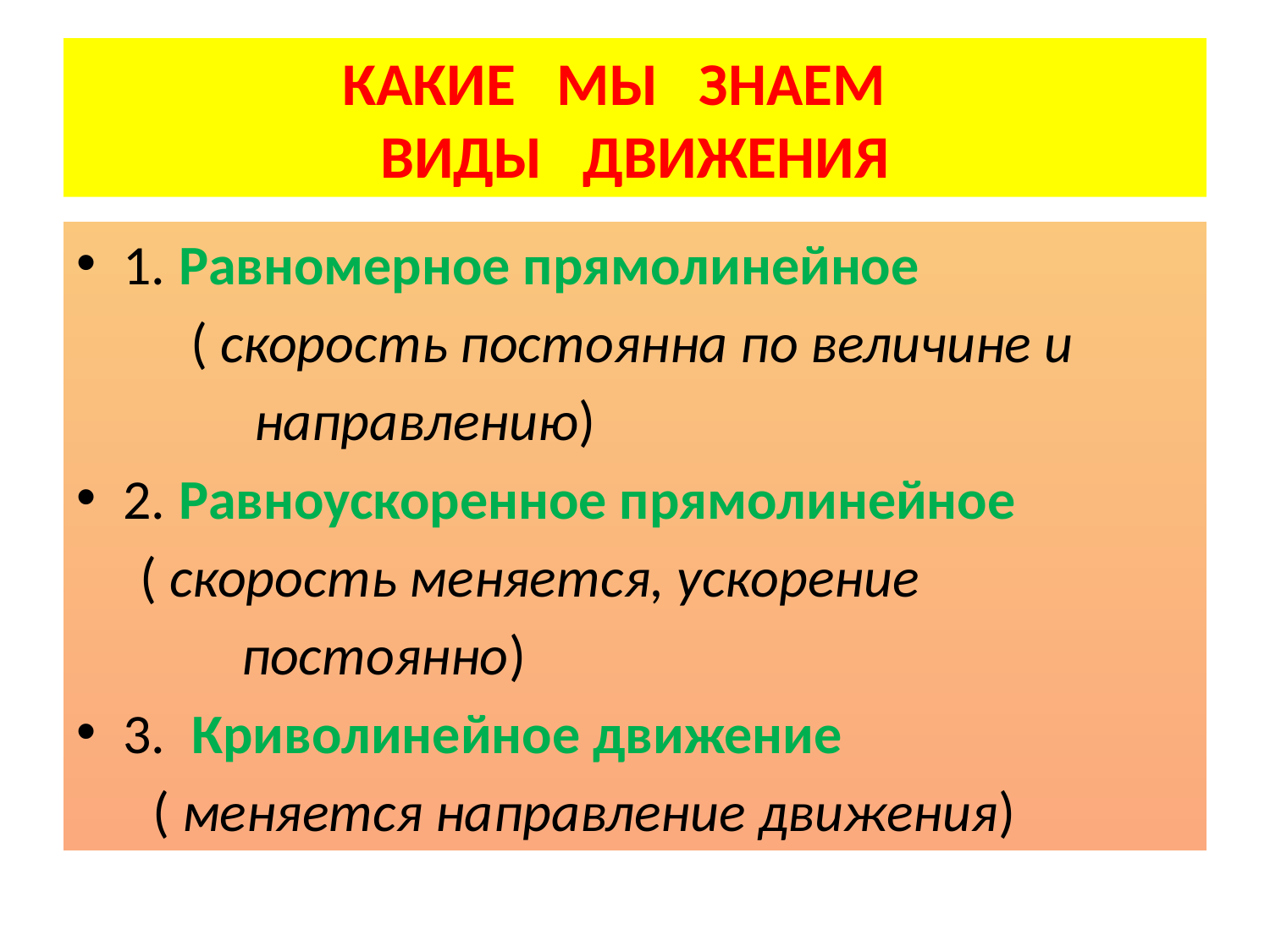

# КАКИЕ   МЫ   ЗНАЕМ ВИДЫ   ДВИЖЕНИЯ
1. Равномерное прямолинейное
         ( скорость постоянна по величине и
              направлению)
2. Равноускоренное прямолинейное
     ( скорость меняется, ускорение
             постоянно)
3.  Криволинейное движение
      ( меняется направление движения)